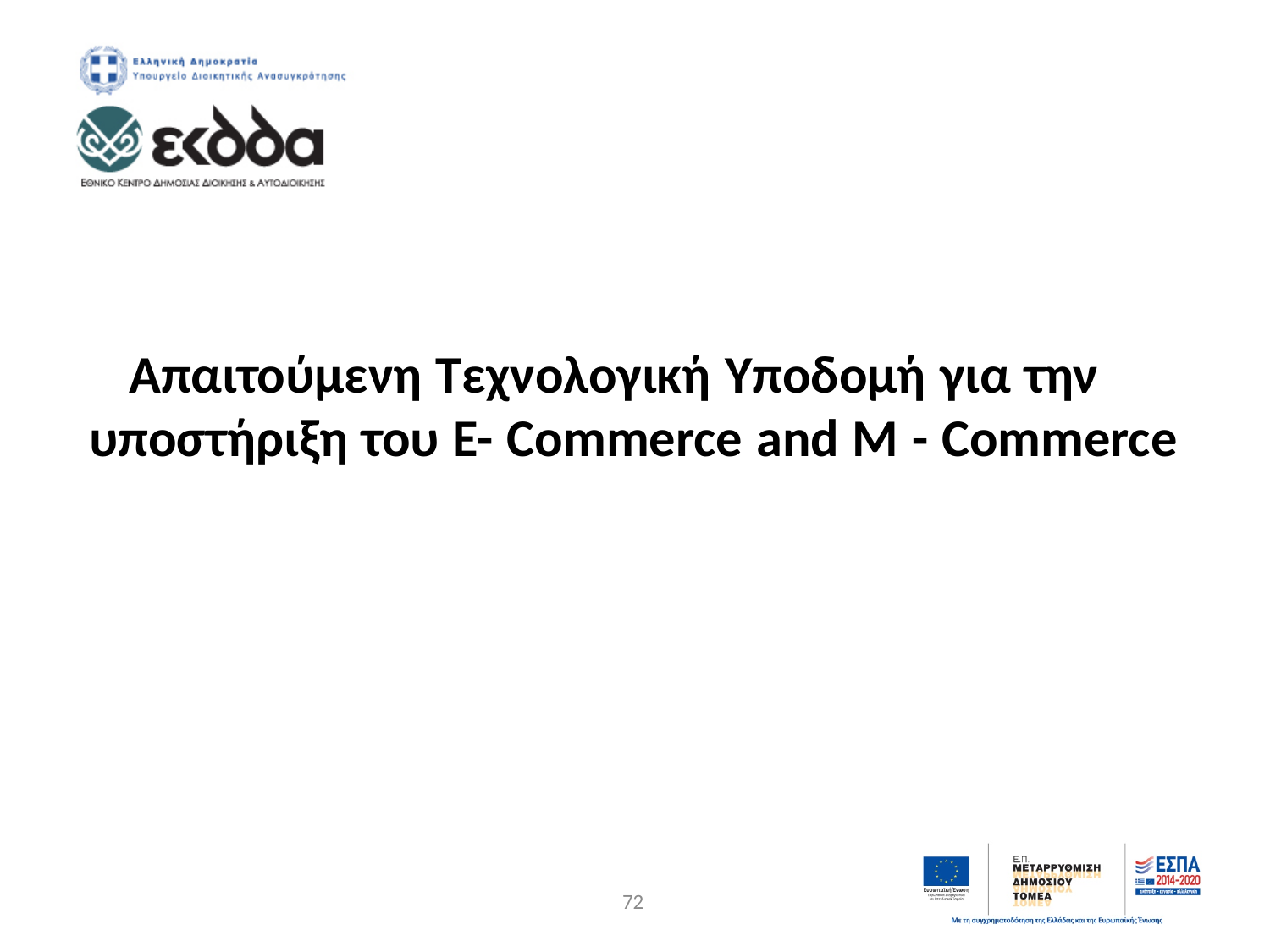

Απαιτούμενη Τεχνολογική Υποδομή για την
υποστήριξη του E- Commerce and M - Commerce
72